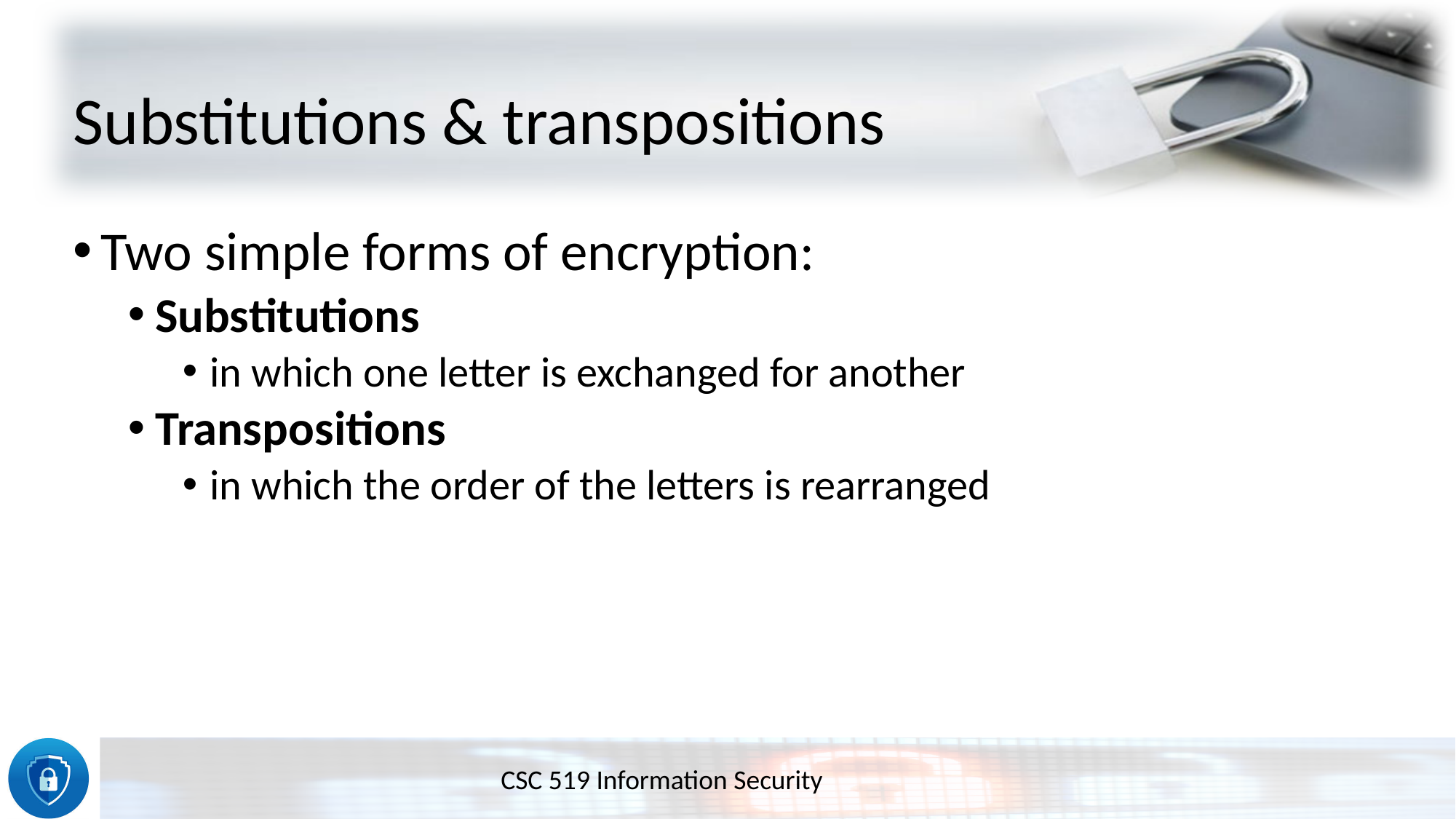

# Substitutions & transpositions
Two simple forms of encryption:
Substitutions
in which one letter is exchanged for another
Transpositions
in which the order of the letters is rearranged